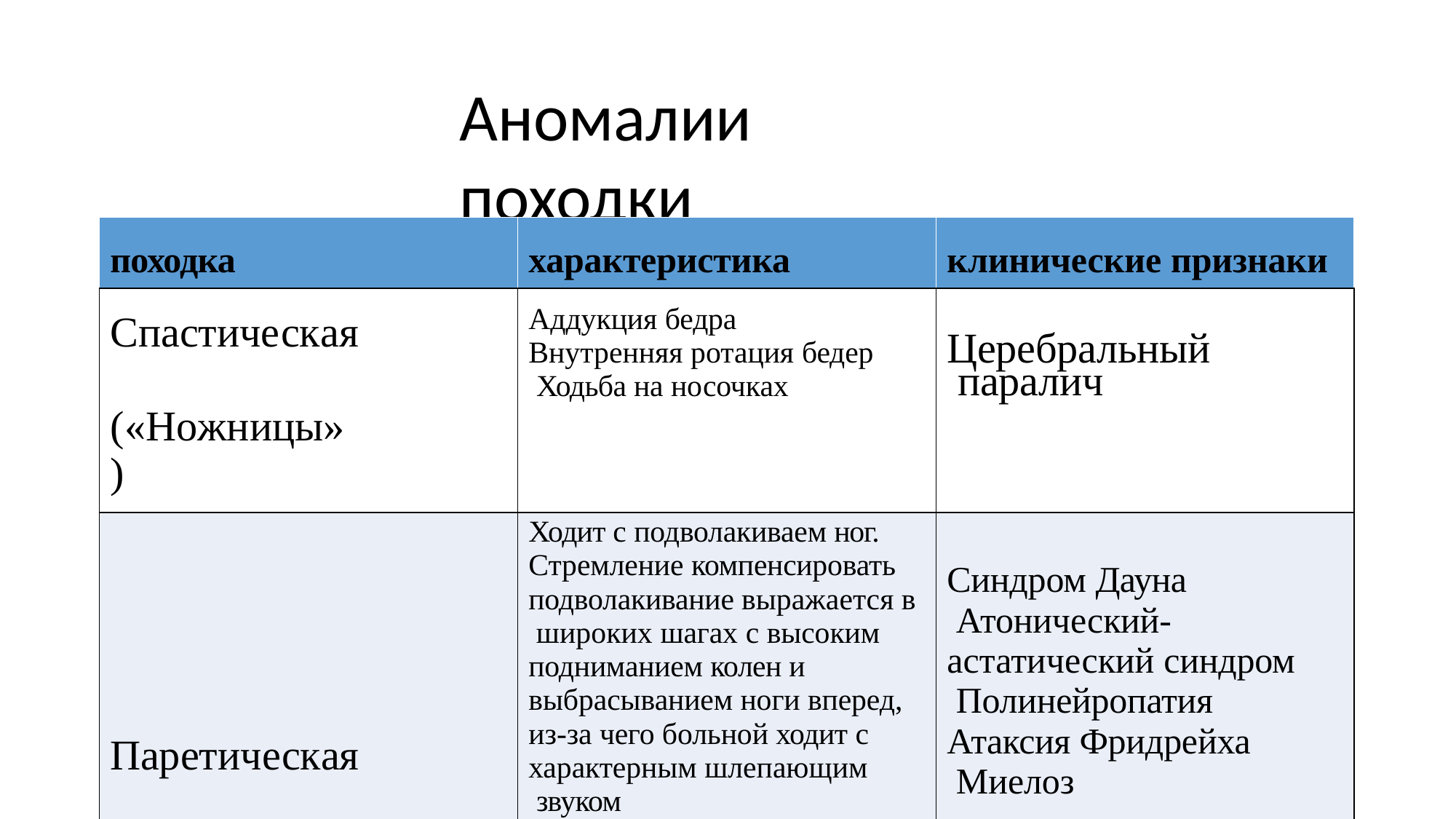

# Аномалии походки
| походка | характеристика | клинические признаки |
| --- | --- | --- |
| Спастическая («Ножницы») | Аддукция бедра Внутренняя ротация бедер Ходьба на носочках | Церебральный паралич |
| Паретическая (петушинная) | Ходит с подволакиваем ног. Стремление компенсировать подволакивание выражается в широких шагах с высоким подниманием колен и выбрасыванием ноги вперед, из-за чего больной ходит с характерным шлепающим звуком | Синдром Дауна Атонический- астатический синдром Полинейропатия Атаксия Фридрейха Миелоз |